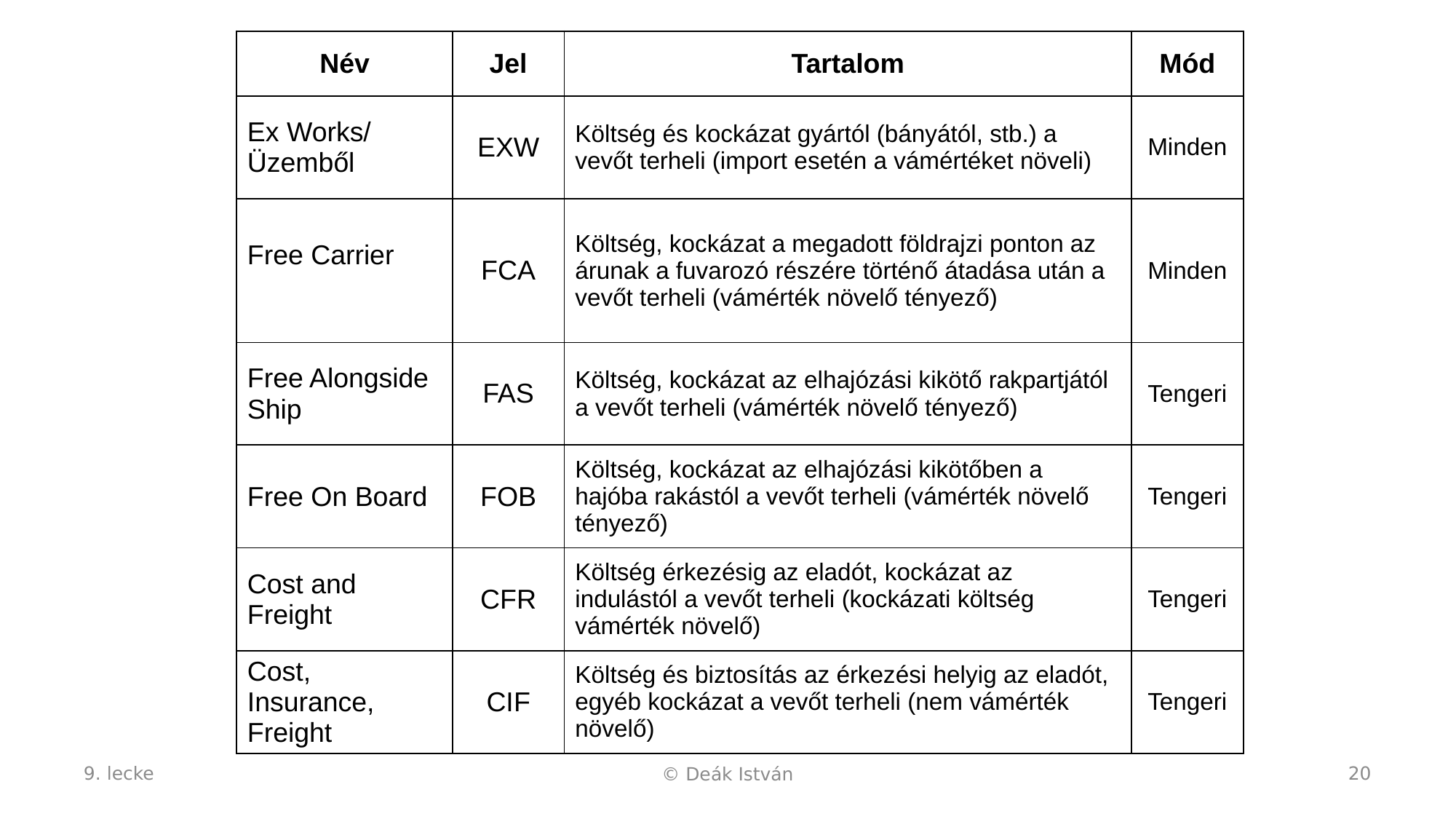

| Név | Jel | Tartalom | Mód |
| --- | --- | --- | --- |
| Ex Works/ Üzemből | EXW | Költség és kockázat gyártól (bányától, stb.) a vevőt terheli (import esetén a vámértéket növeli) | Minden |
| Free Carrier | FCA | Költség, kockázat a megadott földrajzi ponton az árunak a fuvarozó részére történő átadása után a vevőt terheli (vámérték növelő tényező) | Minden |
| Free Alongside Ship | FAS | Költség, kockázat az elhajózási kikötő rakpartjától a vevőt terheli (vámérték növelő tényező) | Tengeri |
| Free On Board | FOB | Költség, kockázat az elhajózási kikötőben a hajóba rakástól a vevőt terheli (vámérték növelő tényező) | Tengeri |
| Cost and Freight | CFR | Költség érkezésig az eladót, kockázat az indulástól a vevőt terheli (kockázati költség vámérték növelő) | Tengeri |
| Cost, Insurance, Freight | CIF | Költség és biztosítás az érkezési helyig az eladót, egyéb kockázat a vevőt terheli (nem vámérték növelő) | Tengeri |
9. lecke
20
© Deák István